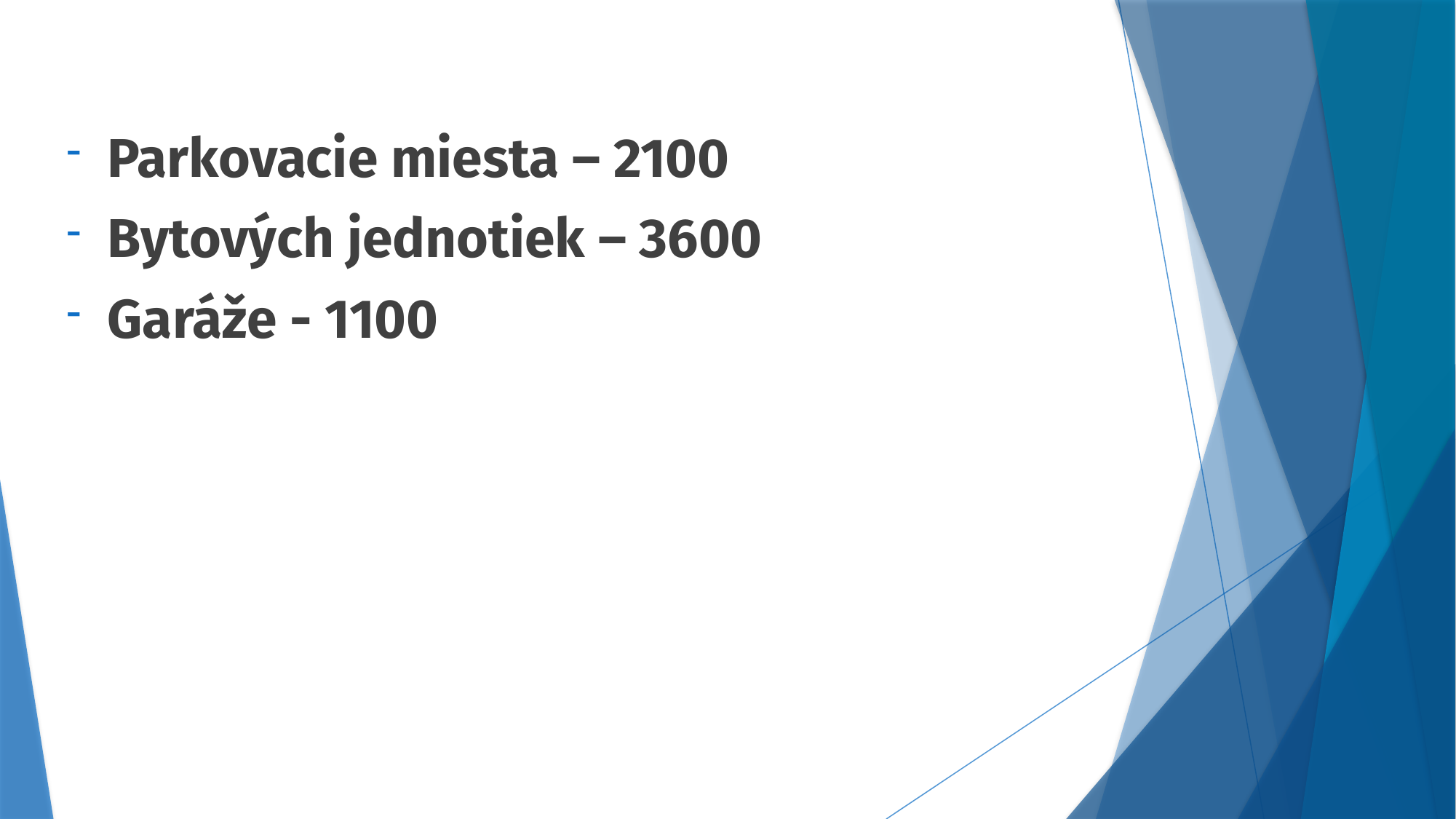

Parkovacie miesta – 2100
Bytových jednotiek – 3600
Garáže - 1100